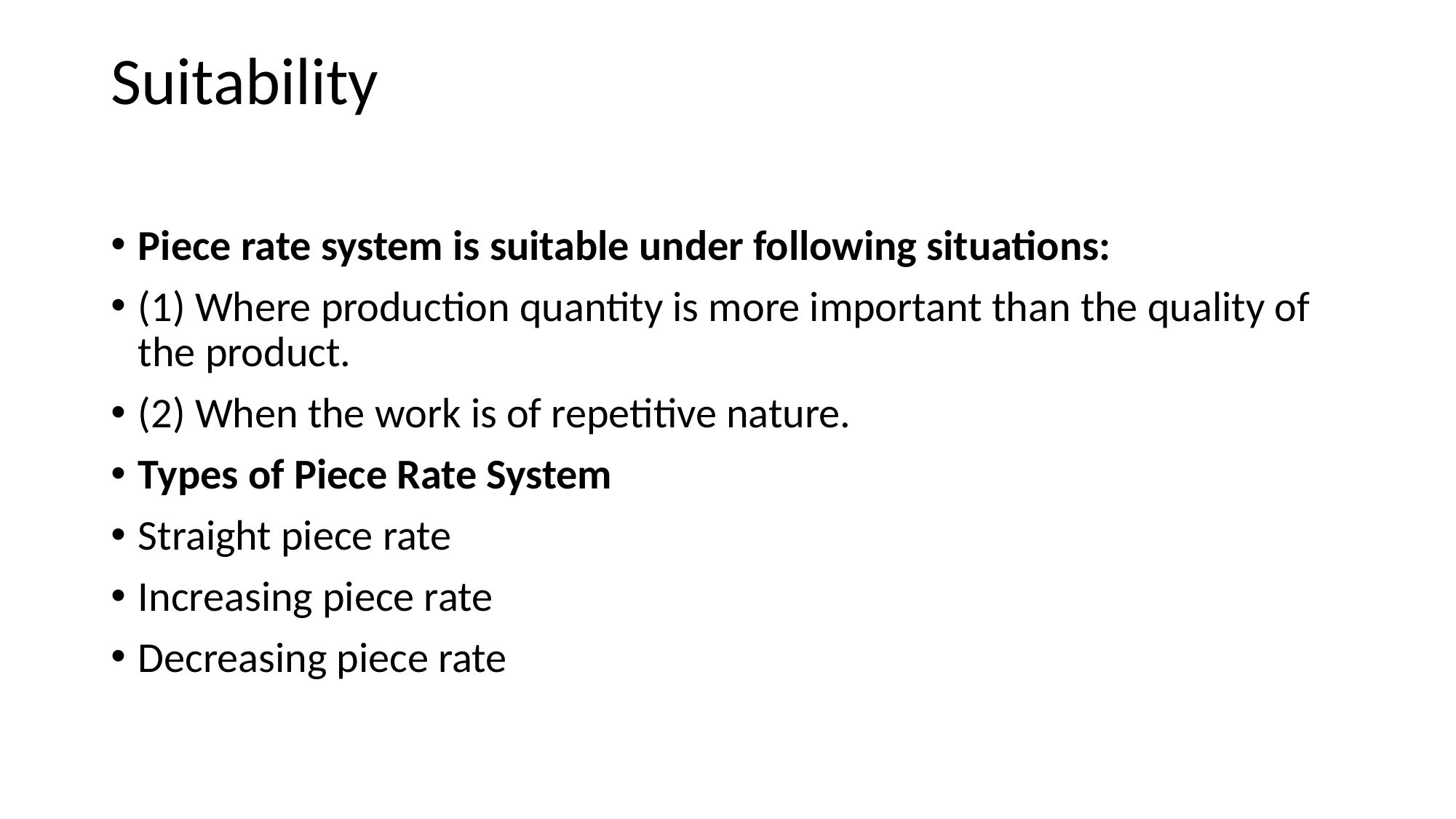

# Suitability
Piece rate system is suitable under following situations:
(1) Where production quantity is more important than the quality of the product.
(2) When the work is of repetitive nature.
Types of Piece Rate System
Straight piece rate
Increasing piece rate
Decreasing piece rate